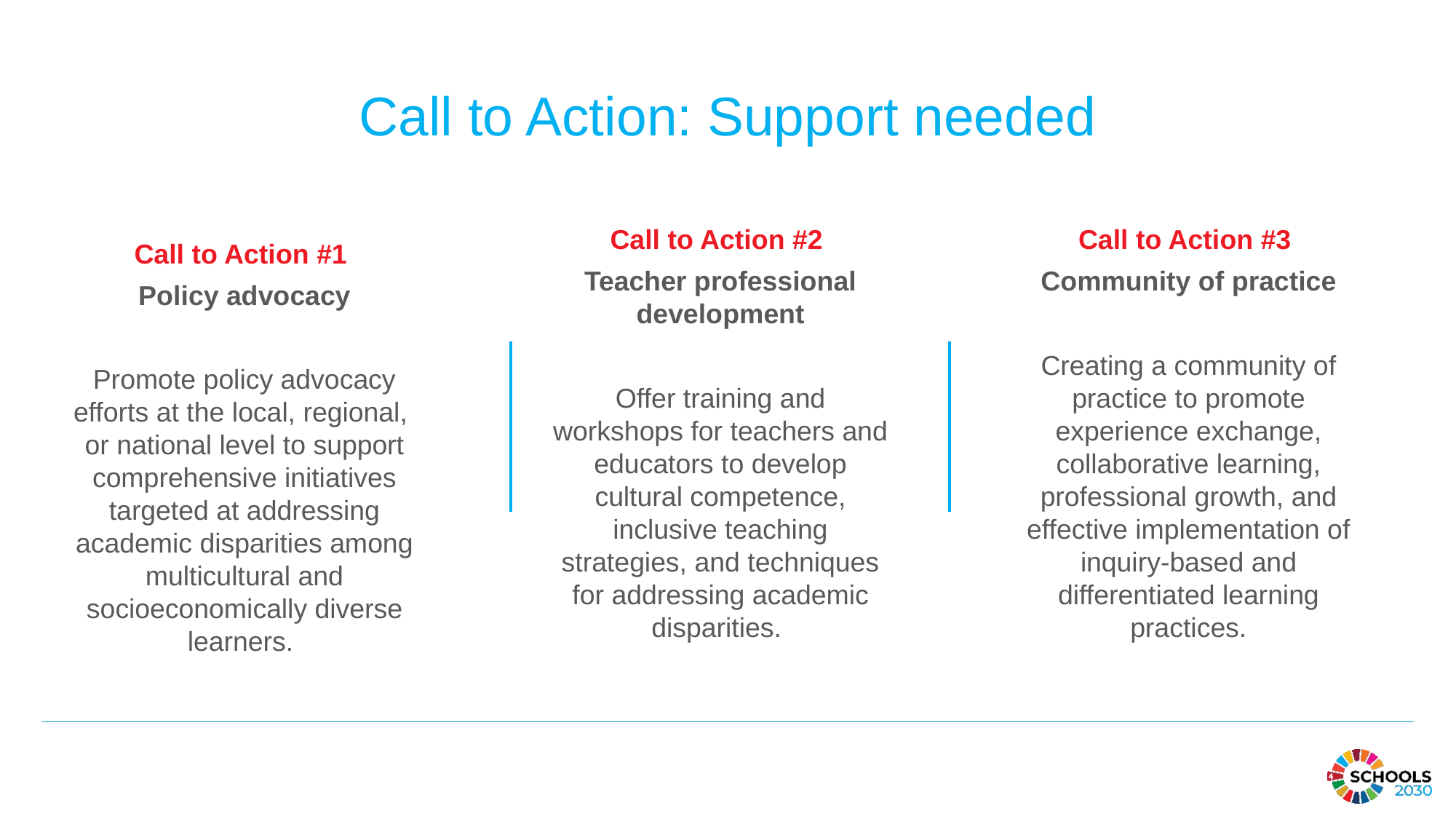

Call to Action: Support needed
Call to Action #2
Teacher professional development

Offer training and workshops for teachers and educators to develop cultural competence, inclusive teaching strategies, and techniques for addressing academic disparities.
Call to Action #3
Community of practice

Creating a community of practice to promote experience exchange, collaborative learning, professional growth, and effective implementation of inquiry-based and differentiated learning practices.
Call to Action #1
Policy advocacy

Promote policy advocacy efforts at the local, regional,
or national level to support comprehensive initiatives targeted at addressing academic disparities among multicultural and socioeconomically diverse learners.